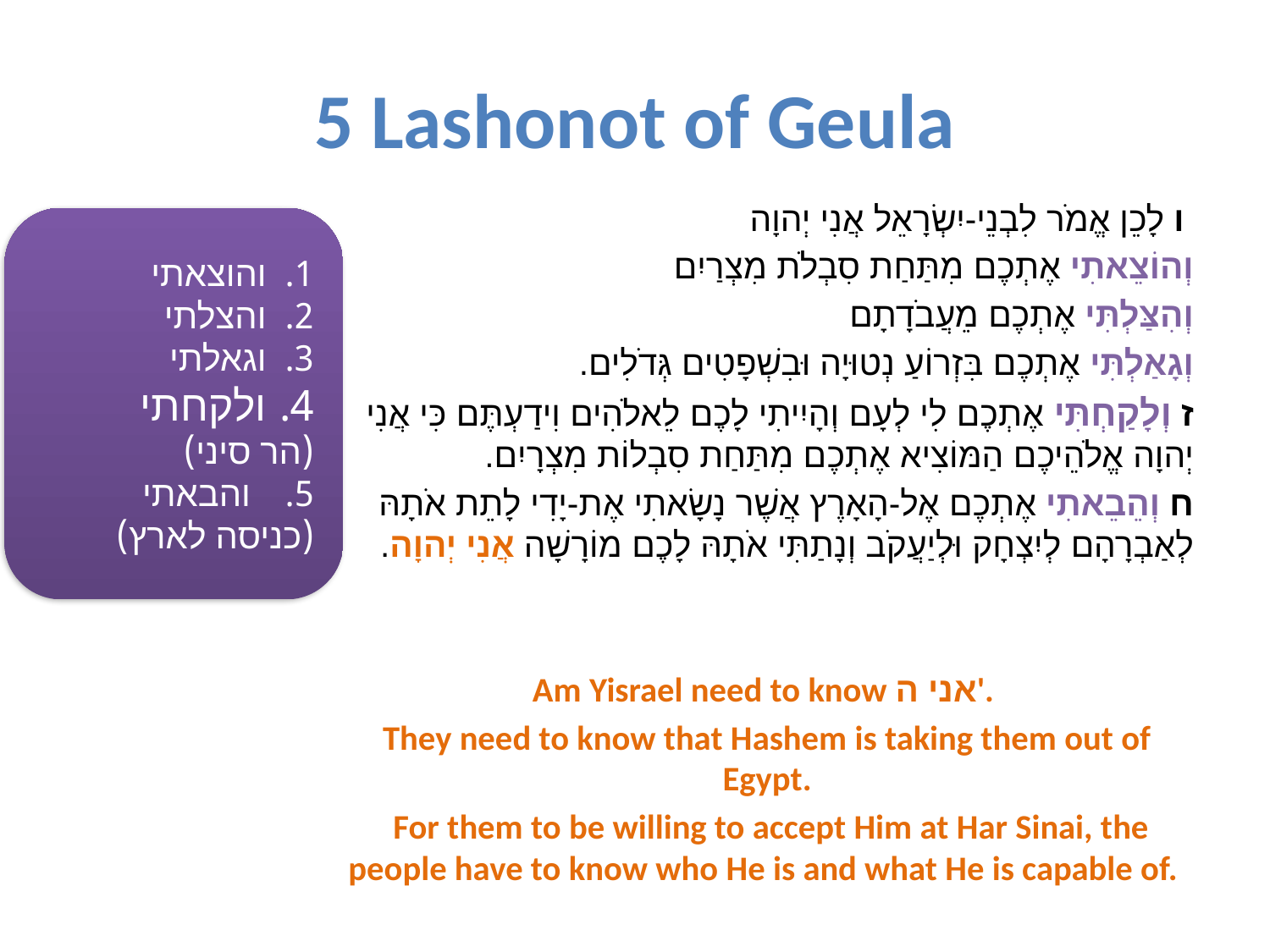

# 5 Lashonot of Geula
 ו לָכֵן אֱמֹר לִבְנֵי-יִשְׂרָאֵל אֲנִי יְהוָה
וְהוֹצֵאתִי אֶתְכֶם מִתַּחַת סִבְלֹת מִצְרַיִם
וְהִצַּלְתִּי אֶתְכֶם מֵעֲבֹדָתָם
וְגָאַלְתִּי אֶתְכֶם בִּזְרוֹעַ נְטוּיָה וּבִשְׁפָטִים גְּדֹלִים.
ז וְלָקַחְתִּי אֶתְכֶם לִי לְעָם וְהָיִיתִי לָכֶם לֵאלֹהִים וִידַעְתֶּם כִּי אֲנִי יְהוָה אֱלֹהֵיכֶם הַמּוֹצִיא אֶתְכֶם מִתַּחַת סִבְלוֹת מִצְרָיִם.
ח וְהֵבֵאתִי אֶתְכֶם אֶל-הָאָרֶץ אֲשֶׁר נָשָׂאתִי אֶת-יָדִי לָתֵת אֹתָהּ לְאַבְרָהָם לְיִצְחָק וּלְיַעֲקֹב וְנָתַתִּי אֹתָהּ לָכֶם מוֹרָשָׁה אֲנִי יְהוָה.

Am Yisrael need to know אני ה'.
They need to know that Hashem is taking them out of Egypt.
 For them to be willing to accept Him at Har Sinai, the people have to know who He is and what He is capable of.

והוצאתי
והצלתי
וגאלתי
ולקחתי
(הר סיני)
והבאתי
(כניסה לארץ)